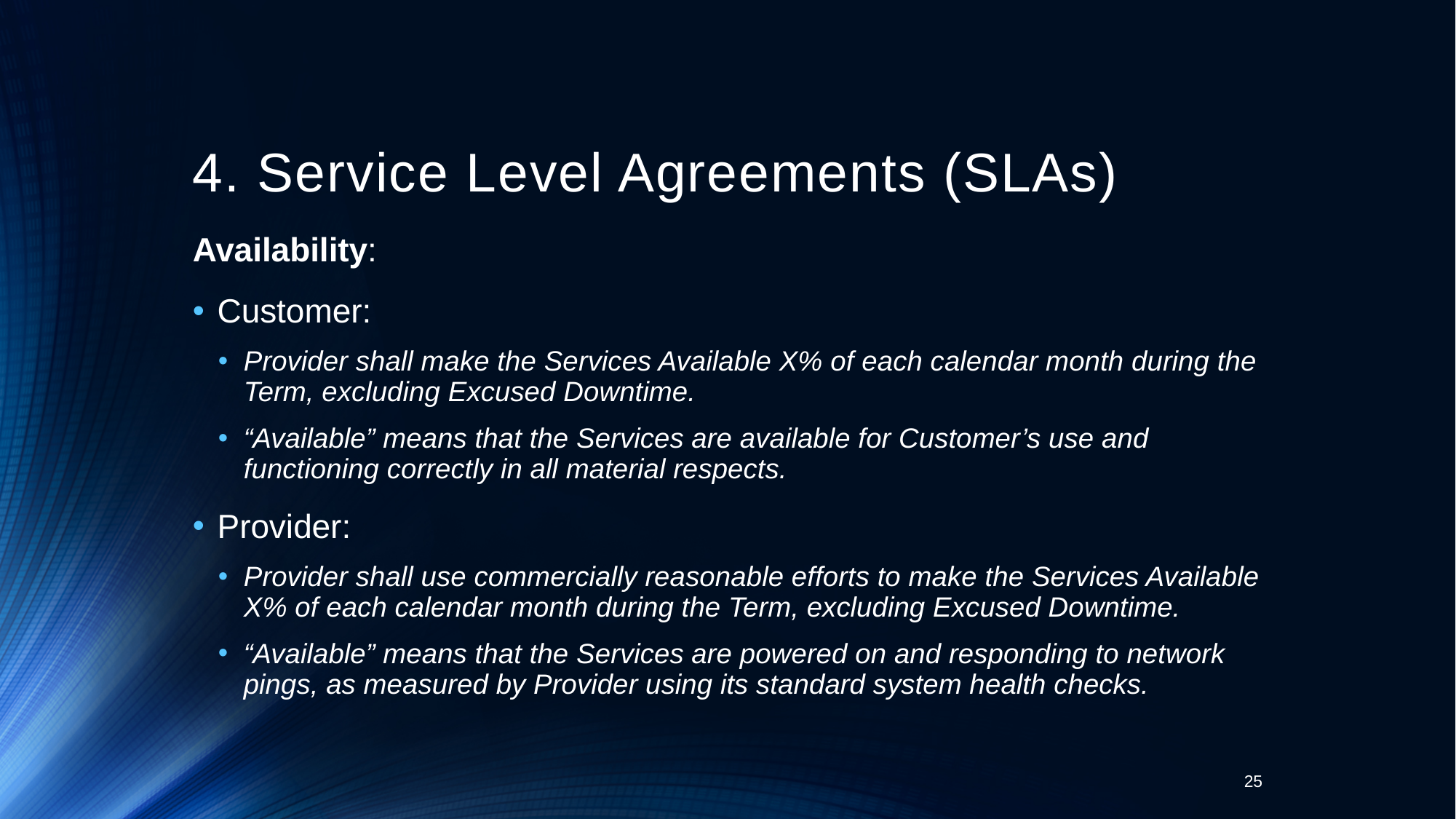

# 4. Service Level Agreements (SLAs)
Availability:
Customer:
Provider shall make the Services Available X% of each calendar month during the Term, excluding Excused Downtime.
“Available” means that the Services are available for Customer’s use and functioning correctly in all material respects.
Provider:
Provider shall use commercially reasonable efforts to make the Services Available X% of each calendar month during the Term, excluding Excused Downtime.
“Available” means that the Services are powered on and responding to network pings, as measured by Provider using its standard system health checks.

25